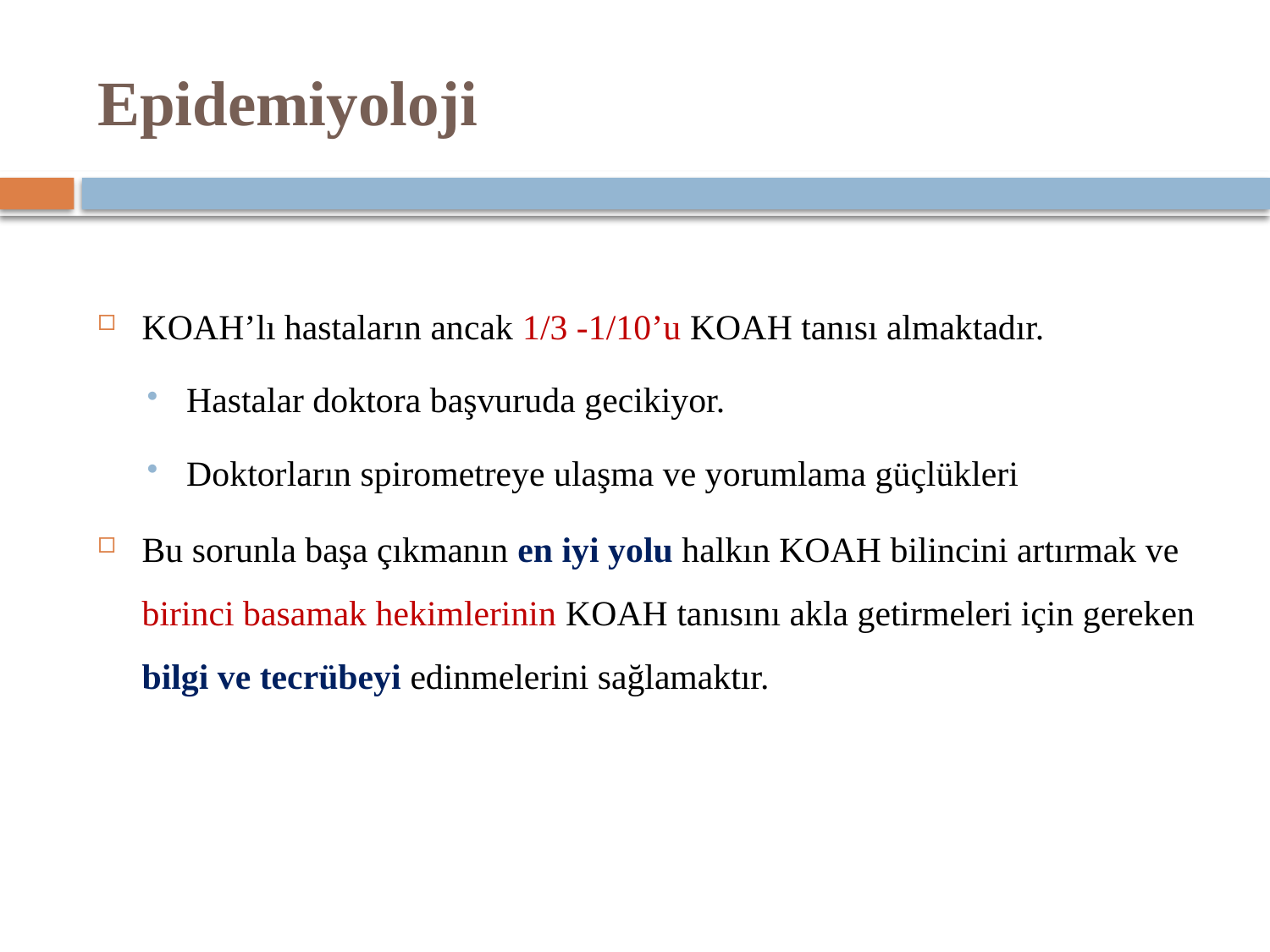

# Epidemiyoloji

KOAH’lı hastaların ancak 1/3 -1/10’u KOAH tanısı almaktadır.
Hastalar doktora başvuruda gecikiyor.
Doktorların spirometreye ulaşma ve yorumlama güçlükleri
Bu sorunla başa çıkmanın en iyi yolu halkın KOAH bilincini artırmak ve birinci basamak hekimlerinin KOAH tanısını akla getirmeleri için gereken bilgi ve tecrübeyi edinmelerini sağlamaktır.